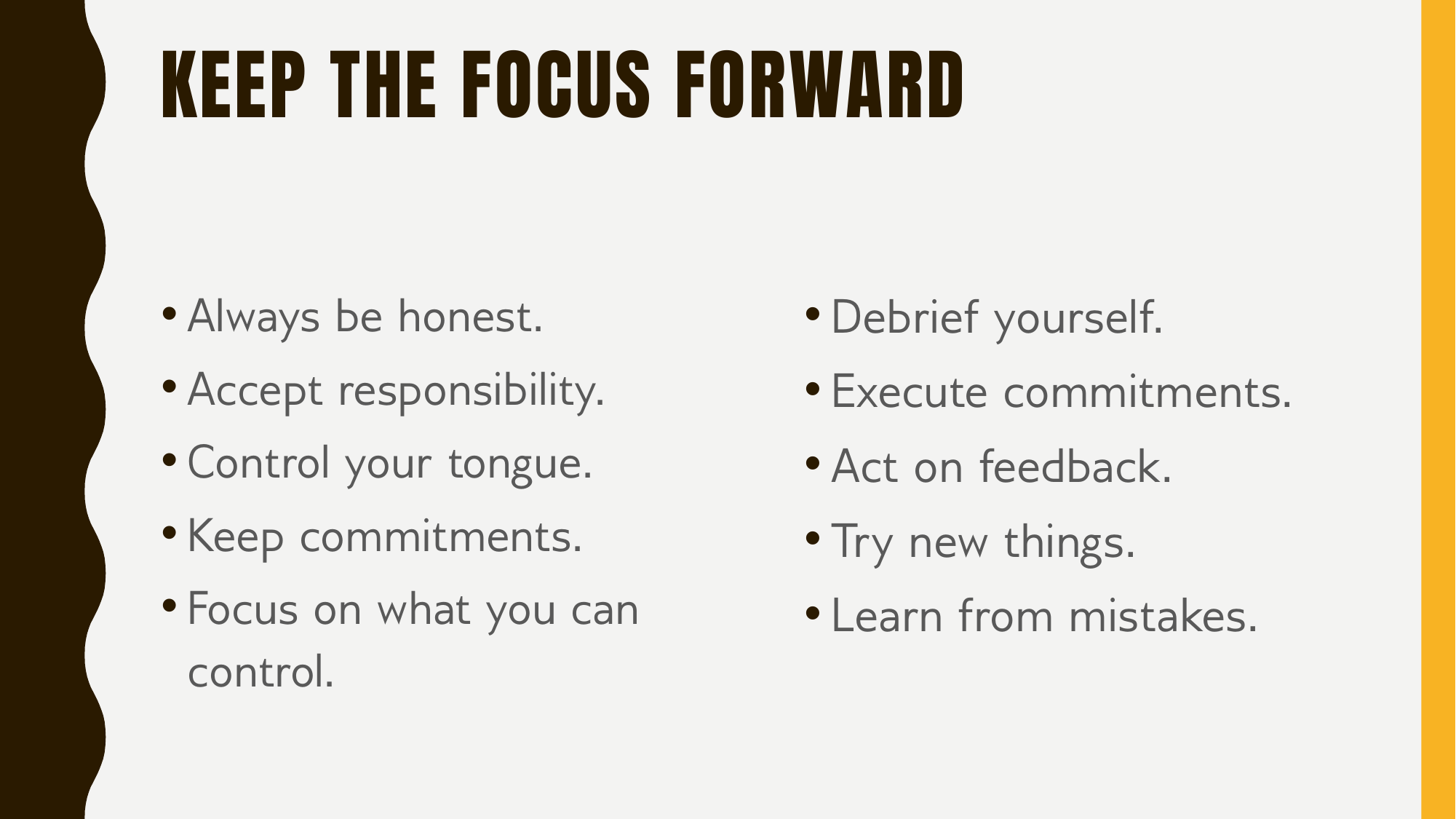

# Keep the focus forward
Always be honest.
Accept responsibility.
Control your tongue.
Keep commitments.
Focus on what you can control.
Debrief yourself.
Execute commitments.
Act on feedback.
Try new things.
Learn from mistakes.